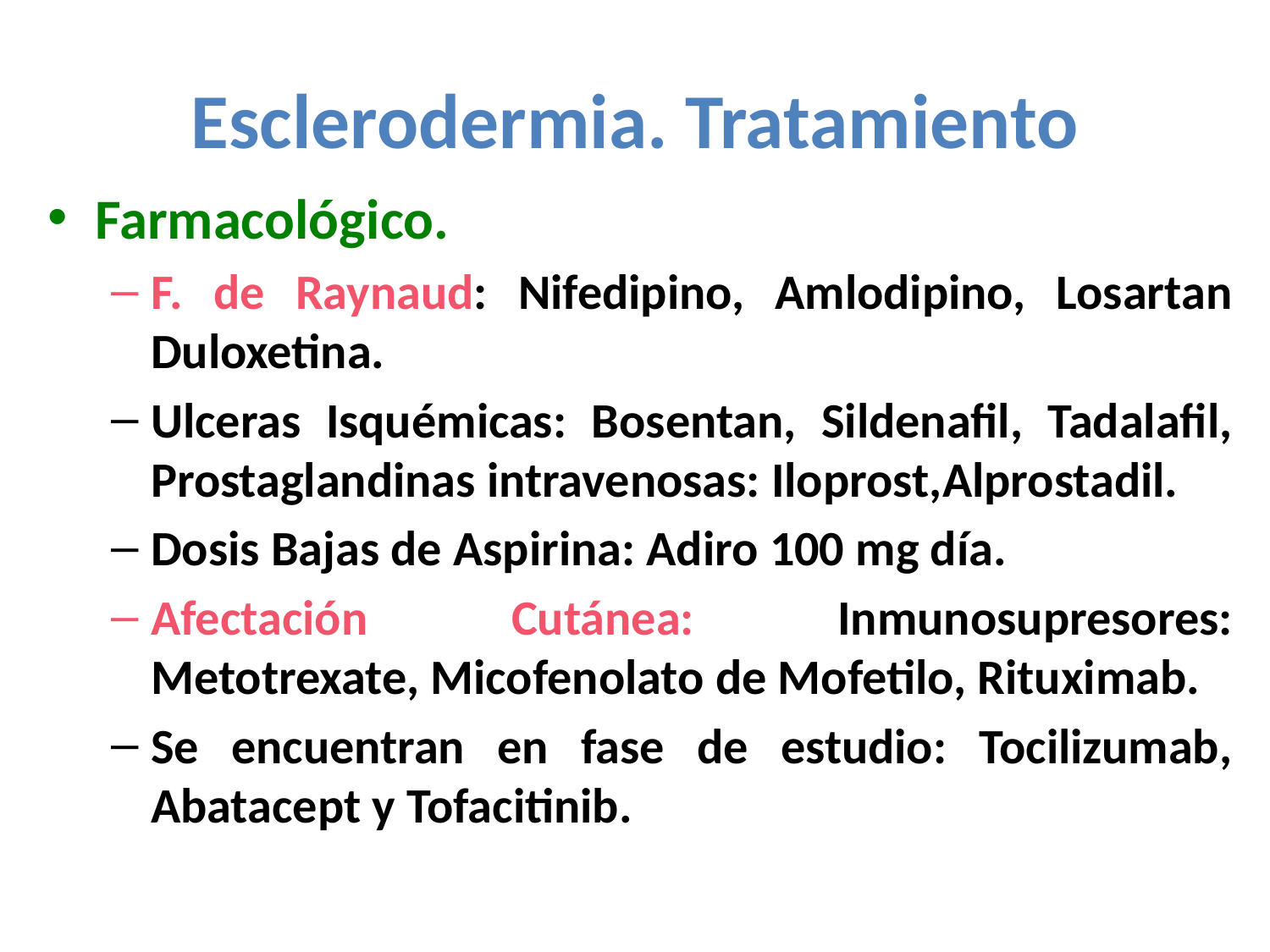

# Esclerodermia. Tratamiento
Farmacológico.
F. de Raynaud: Nifedipino, Amlodipino, Losartan Duloxetina.
Ulceras Isquémicas: Bosentan, Sildenafil, Tadalafil, Prostaglandinas intravenosas: Iloprost,Alprostadil.
Dosis Bajas de Aspirina: Adiro 100 mg día.
Afectación Cutánea: Inmunosupresores: Metotrexate, Micofenolato de Mofetilo, Rituximab.
Se encuentran en fase de estudio: Tocilizumab, Abatacept y Tofacitinib.